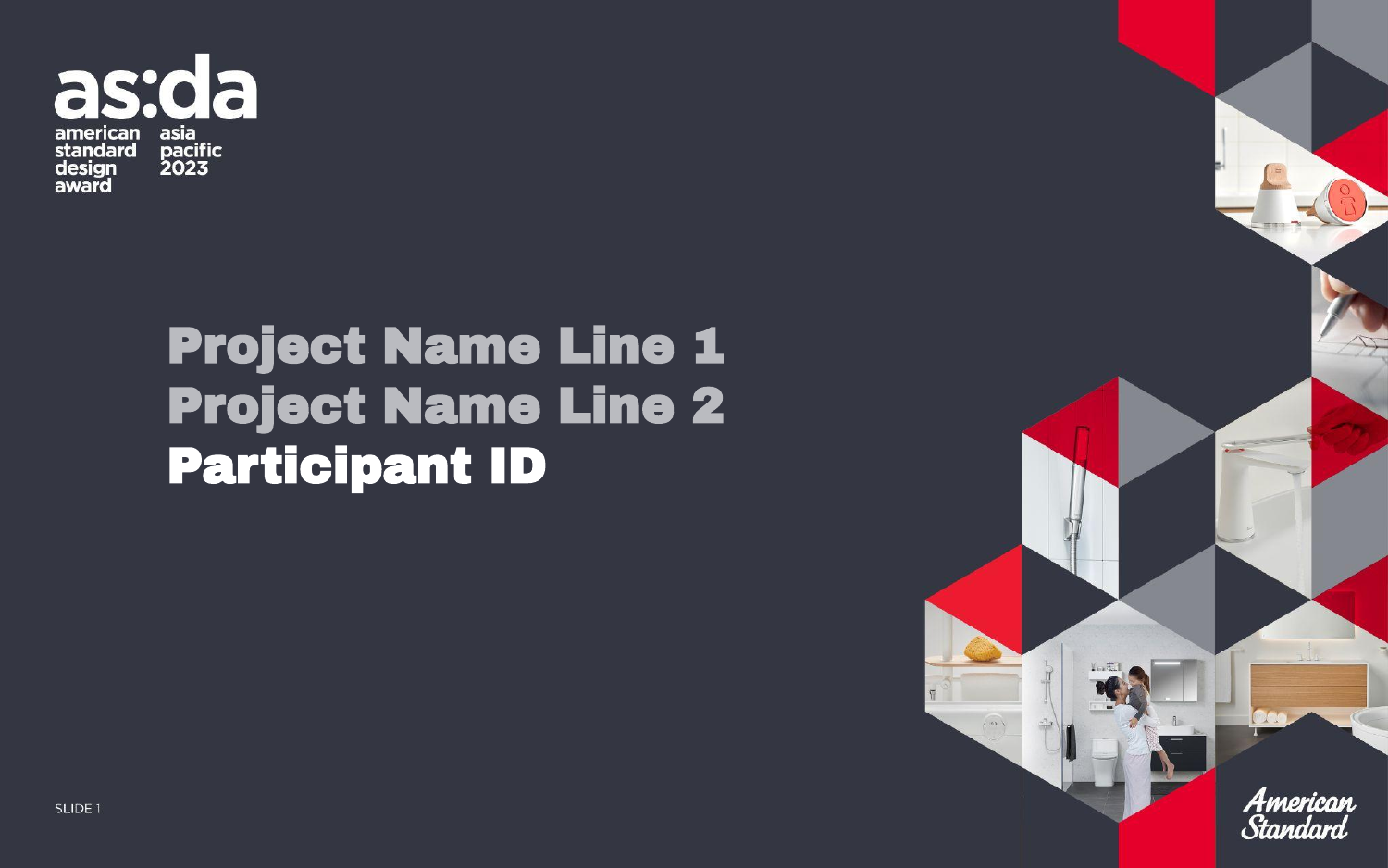

Project Name Line 1
Project Name Line 2
Participant ID